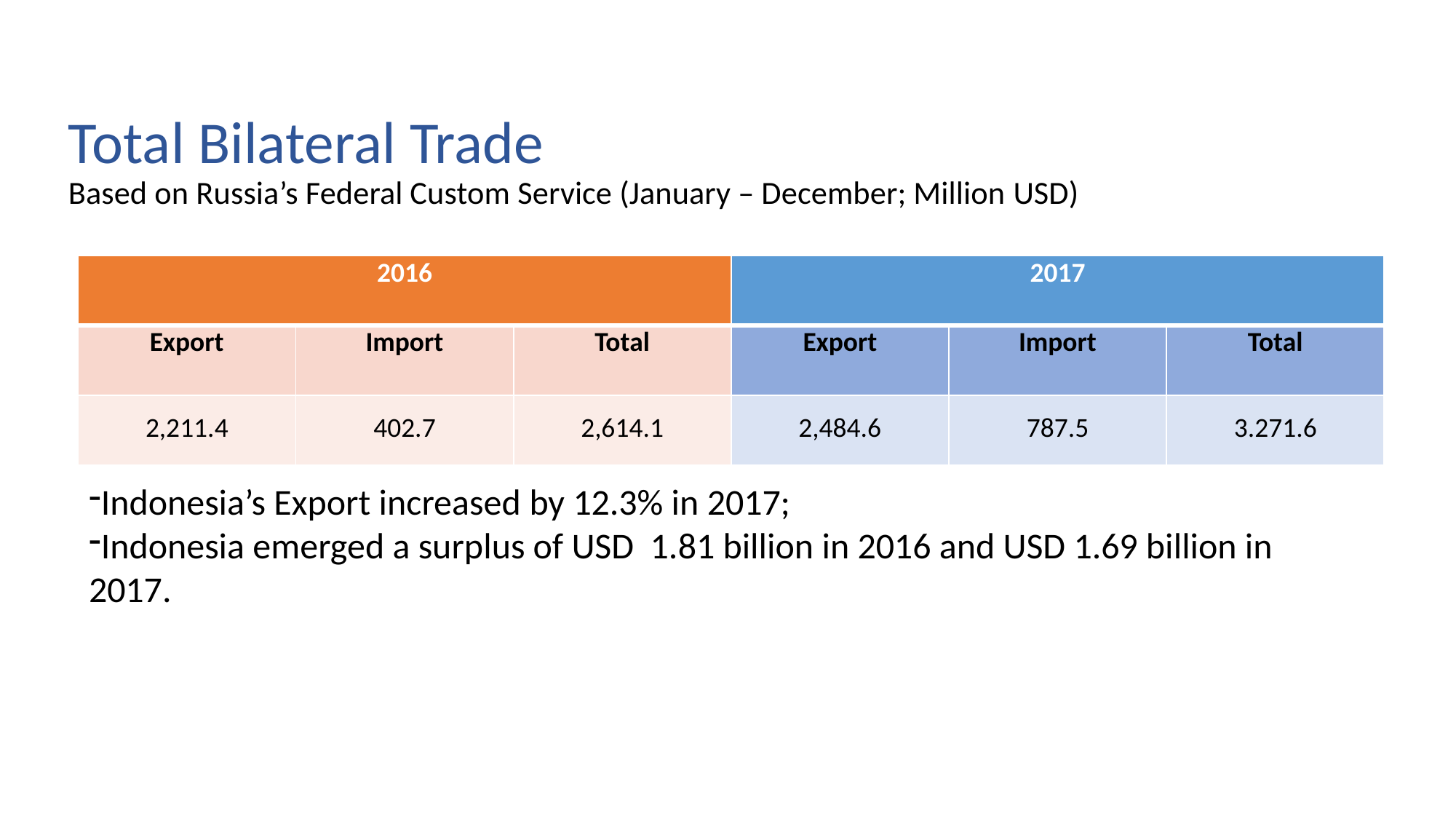

# Total Bilateral Trade Based on Russia’s Federal Custom Service (January – December; Million USD)
| 2016 |  |  | 2017 |  |  |
| --- | --- | --- | --- | --- | --- |
| Export | Import | Total | Export | Import | Total |
| 2,211.4 | 402.7 | 2,614.1 | 2,484.6 | 787.5 | 3.271.6 |
Indonesia’s Export increased by 12.3% in 2017;
Indonesia emerged a surplus of USD  1.81 billion in 2016 and USD 1.69 billion in 2017.